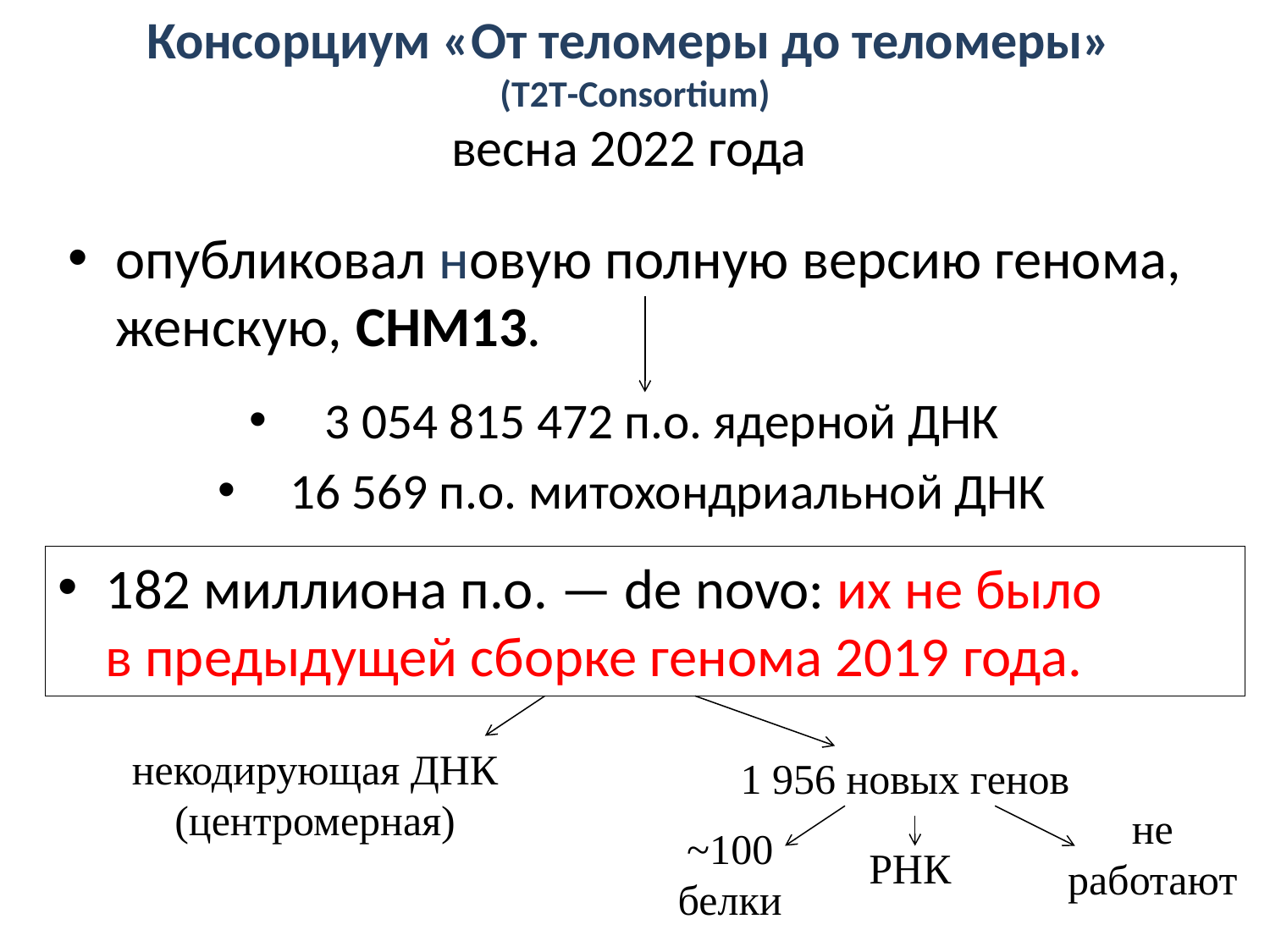

# Консорциум «От теломеры до теломеры» (T2T-Consortium) весна 2022 года
опубликовал новую полную версию генома, женскую, CHM13.
3 054 815 472 п.о. ядерной ДНК
16 569 п.о. митохондриальной ДНК

182 миллиона п.о. — de novo: их не было в предыдущей сборке генома 2019 года.

некодирующая ДНК (центромерная)
1 956 новых генов
не работают
~100
белки
РНК